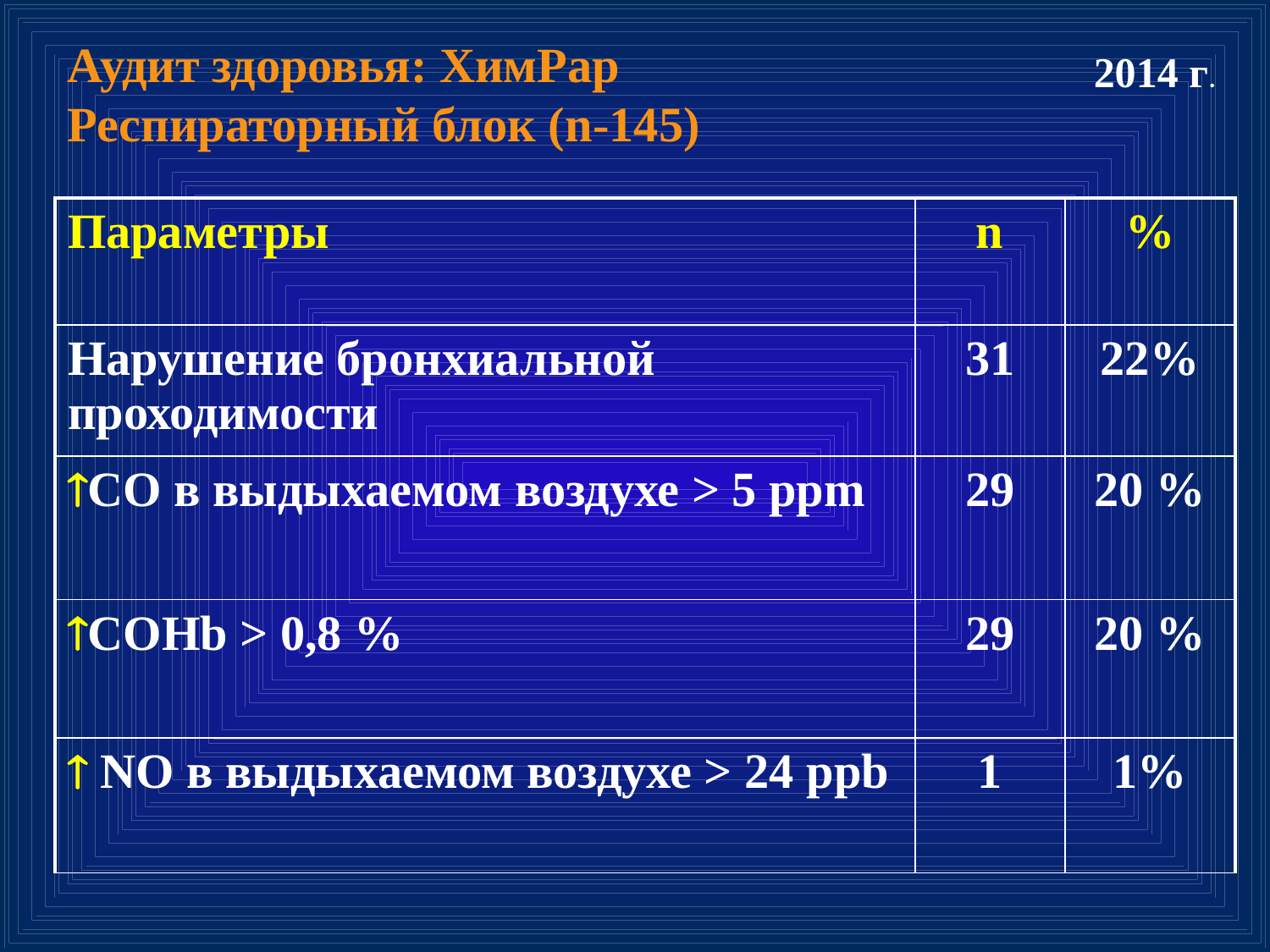

Аудит здоровья: ХимРар
Респираторный блок (n-145)
2014 г.
| Параметры | n | % |
| --- | --- | --- |
| Нарушение бронхиальной проходимости | 31 | 22% |
| ↑СО в выдыхаемом воздухе > 5 ppm | 29 | 20 % |
| ↑СОHb > 0,8 % | 29 | 20 % |
| ↑ NO в выдыхаемом воздухе > 24 ppb | 1 | 1% |